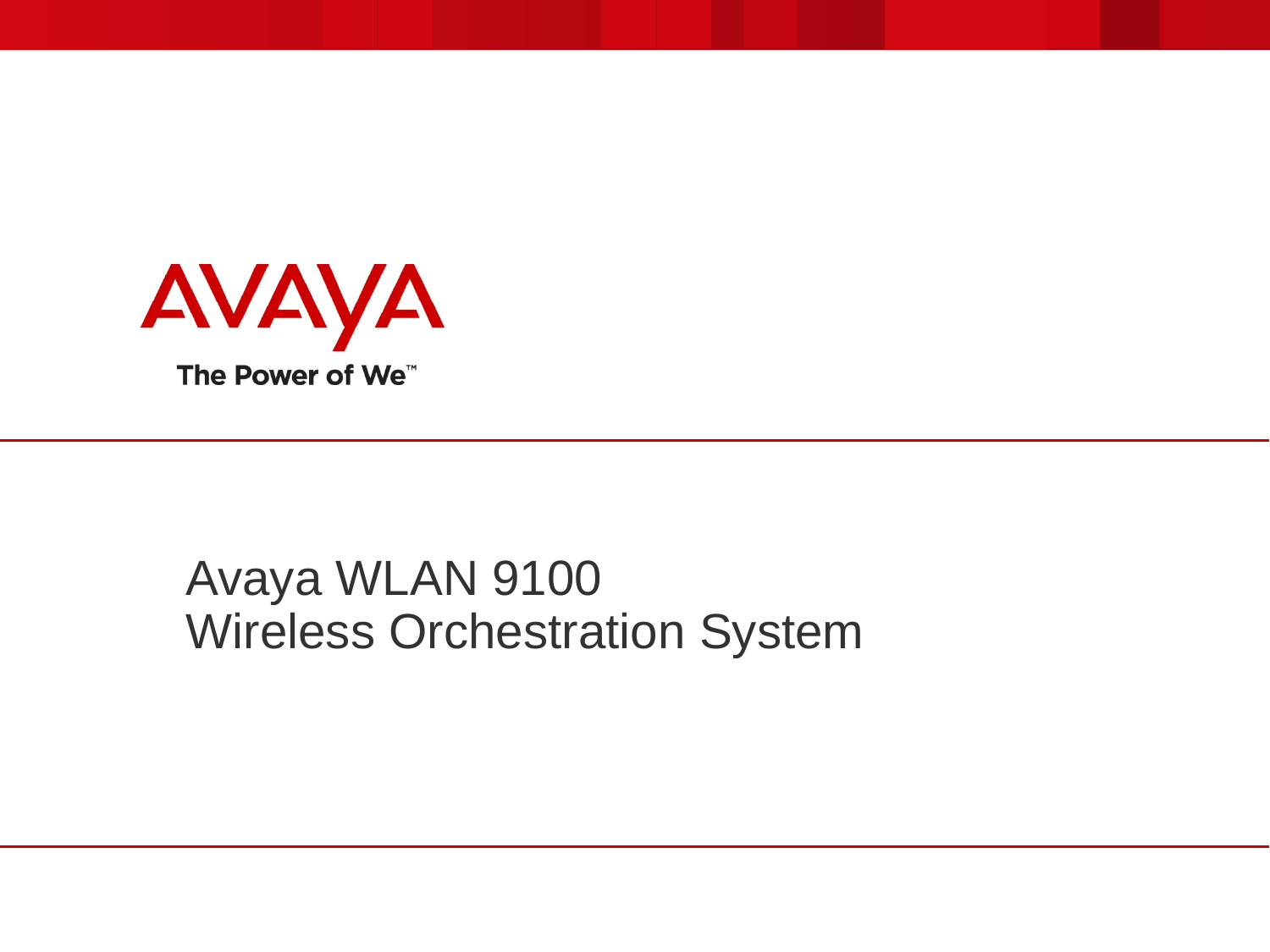

# Avaya WLAN 9100 Wireless Orchestration System